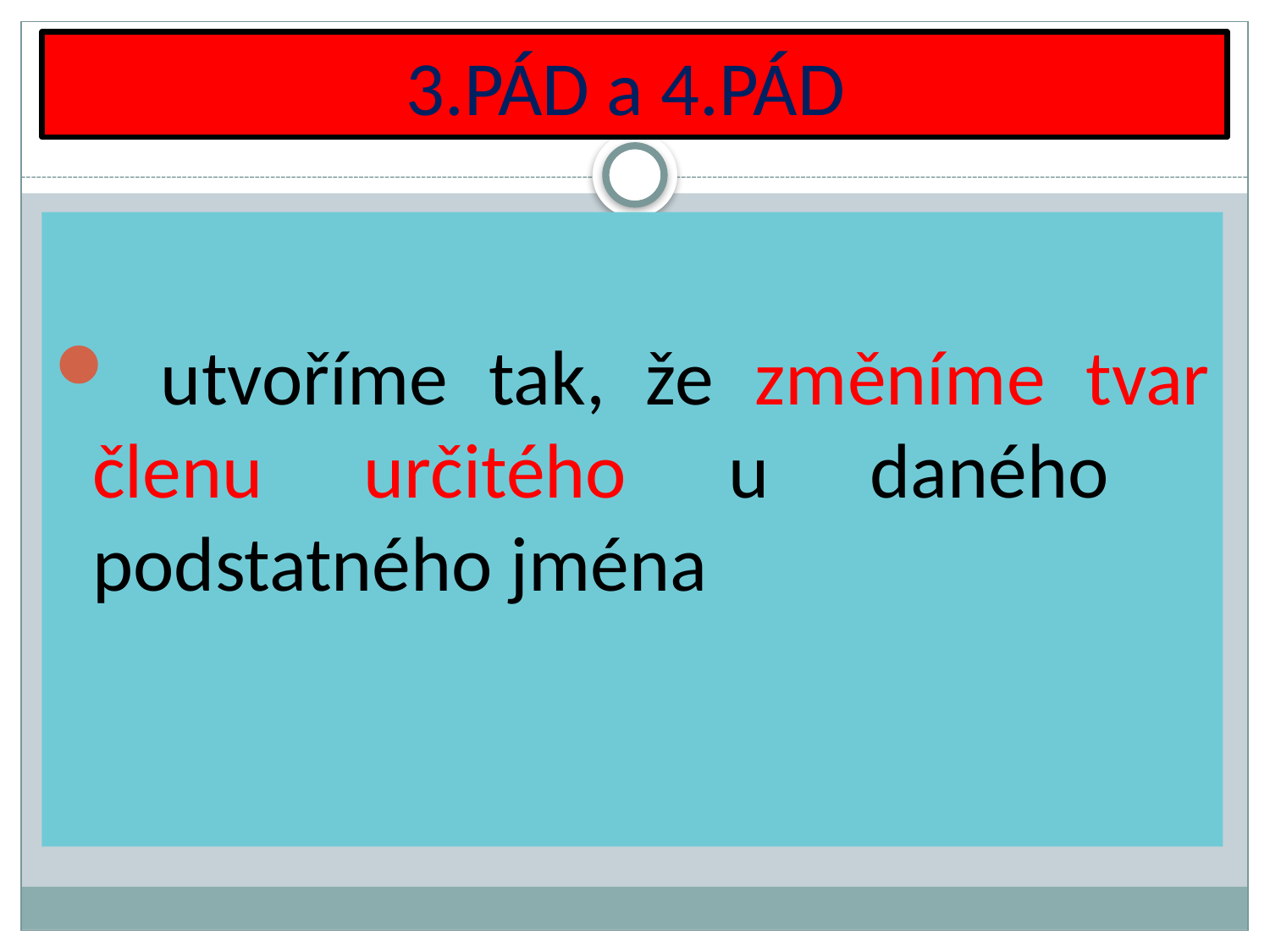

# 3.PÁD a 4.PÁD

 utvoříme tak, že změníme tvar členu určitého u daného  podstatného jména